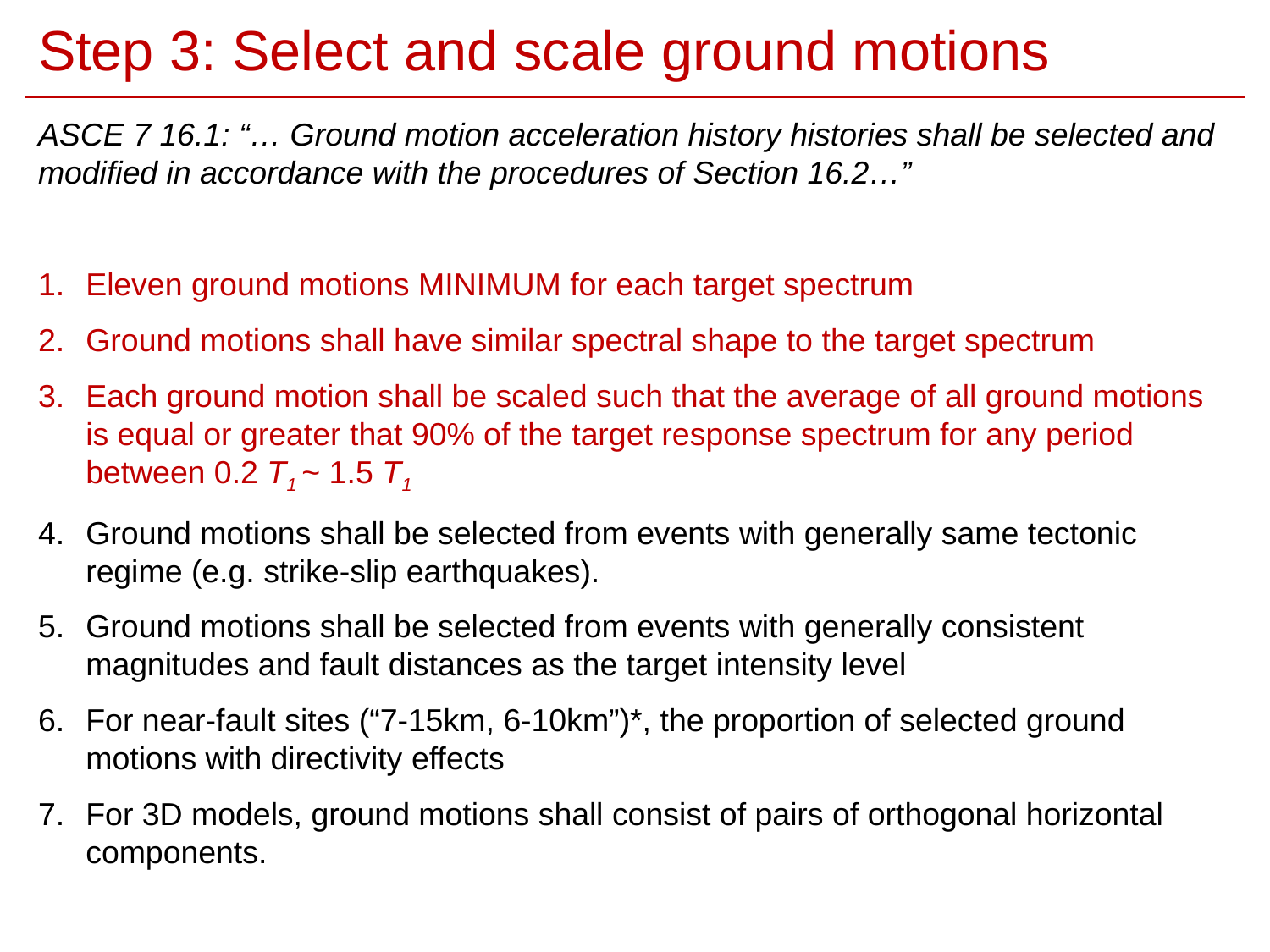

# Step 3: Select and scale ground motions
ASCE 7 16.1: “… Ground motion acceleration history histories shall be selected and modified in accordance with the procedures of Section 16.2…”

Eleven ground motions MINIMUM for each target spectrum
Ground motions shall have similar spectral shape to the target spectrum
Each ground motion shall be scaled such that the average of all ground motions is equal or greater that 90% of the target response spectrum for any period between 0.2 T1 ~ 1.5 T1
Ground motions shall be selected from events with generally same tectonic regime (e.g. strike-slip earthquakes).
Ground motions shall be selected from events with generally consistent magnitudes and fault distances as the target intensity level
For near-fault sites (“7-15km, 6-10km”)*, the proportion of selected ground motions with directivity effects
For 3D models, ground motions shall consist of pairs of orthogonal horizontal components.